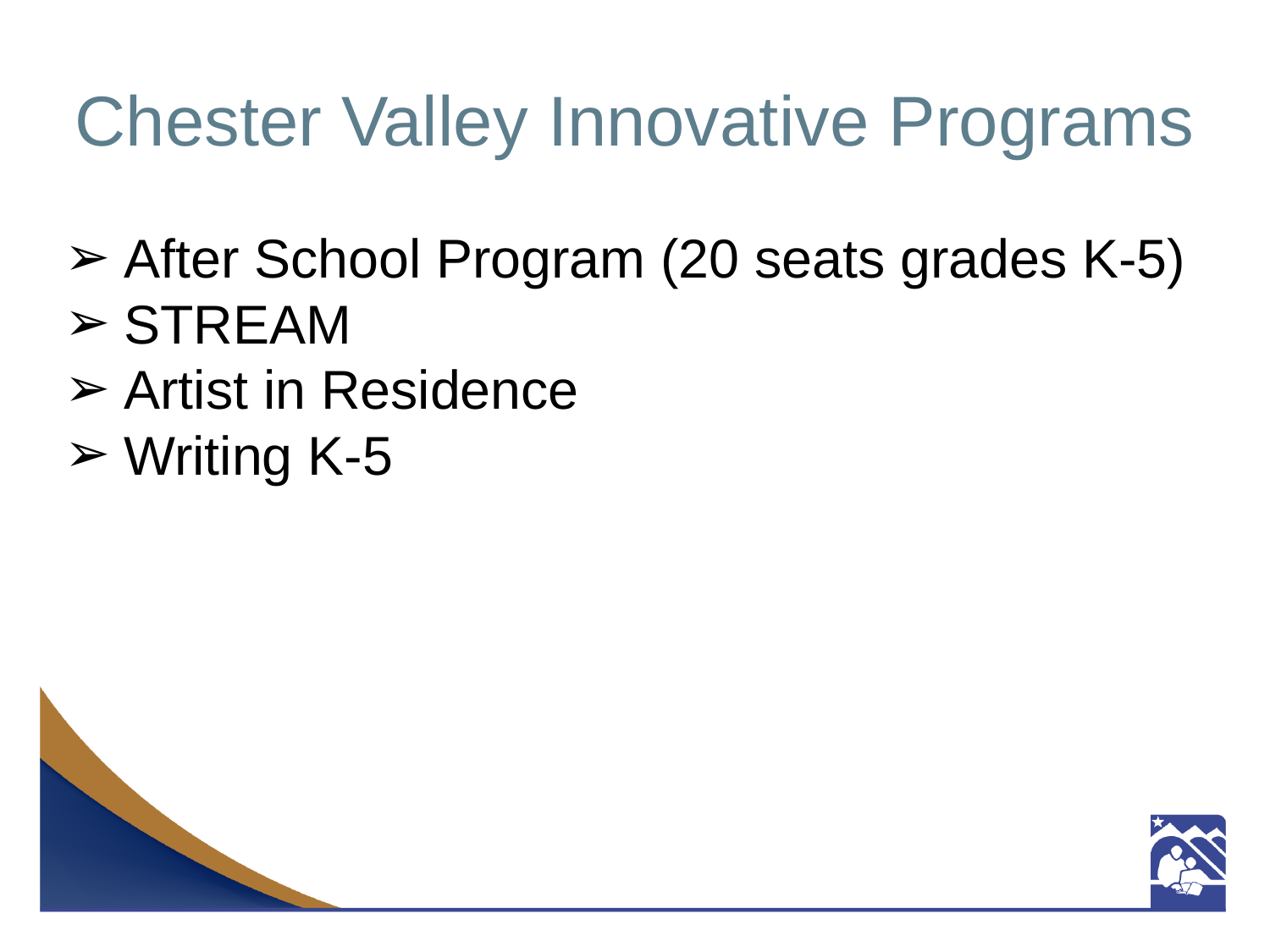

# Chester Valley Innovative Programs
After School Program (20 seats grades K-5)
STREAM
Artist in Residence
Writing K-5